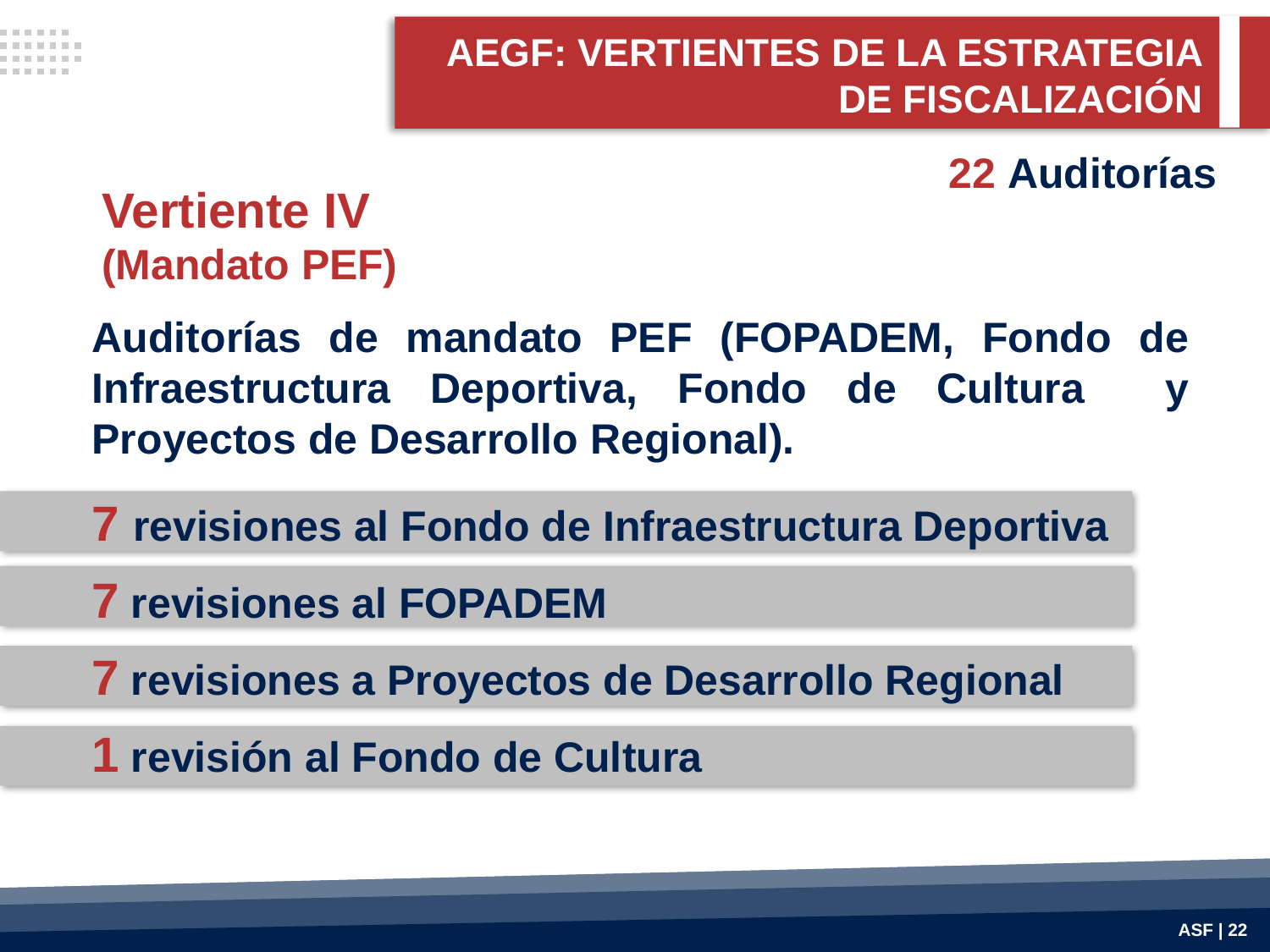

AEGF: VERTIENTES DE LA ESTRATEGIA DE FISCALIZACIÓN
22 Auditorías
Vertiente IV
(Mandato PEF)

Auditorías de mandato PEF (FOPADEM, Fondo de Infraestructura Deportiva, Fondo de Cultura  y Proyectos de Desarrollo Regional).

7 revisiones al Fondo de Infraestructura Deportiva
7 revisiones al FOPADEM
7 revisiones a Proyectos de Desarrollo Regional
1 revisión al Fondo de Cultura

ASF | 22